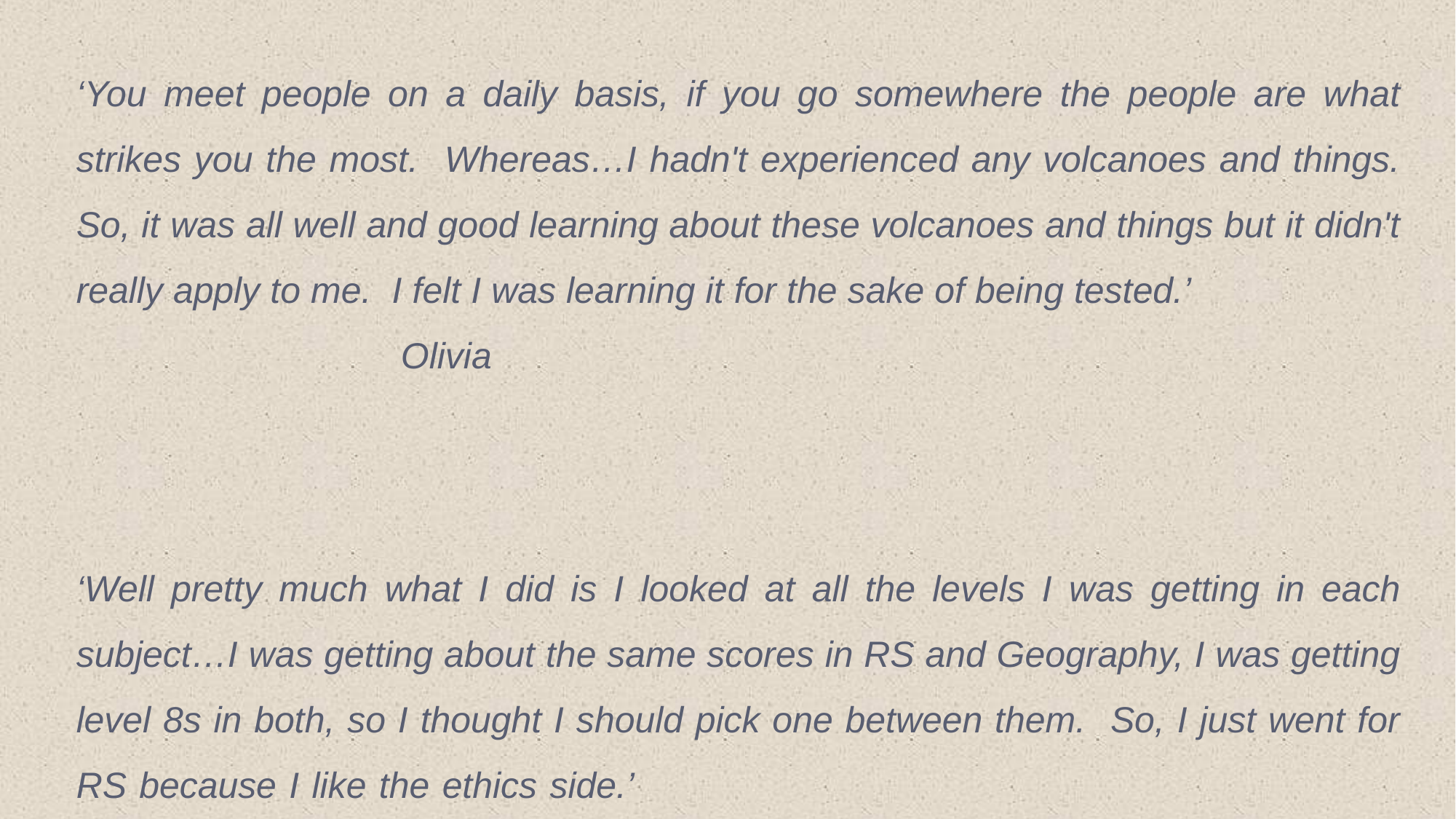

‘You meet people on a daily basis, if you go somewhere the people are what strikes you the most.  Whereas…I hadn't experienced any volcanoes and things. So, it was all well and good learning about these volcanoes and things but it didn't really apply to me.  I felt I was learning it for the sake of being tested.’ 	                                             Olivia

‘Well pretty much what I did is I looked at all the levels I was getting in each subject…I was getting about the same scores in RS and Geography, I was getting level 8s in both, so I thought I should pick one between them.  So, I just went for RS because I like the ethics side.’										         Sabah